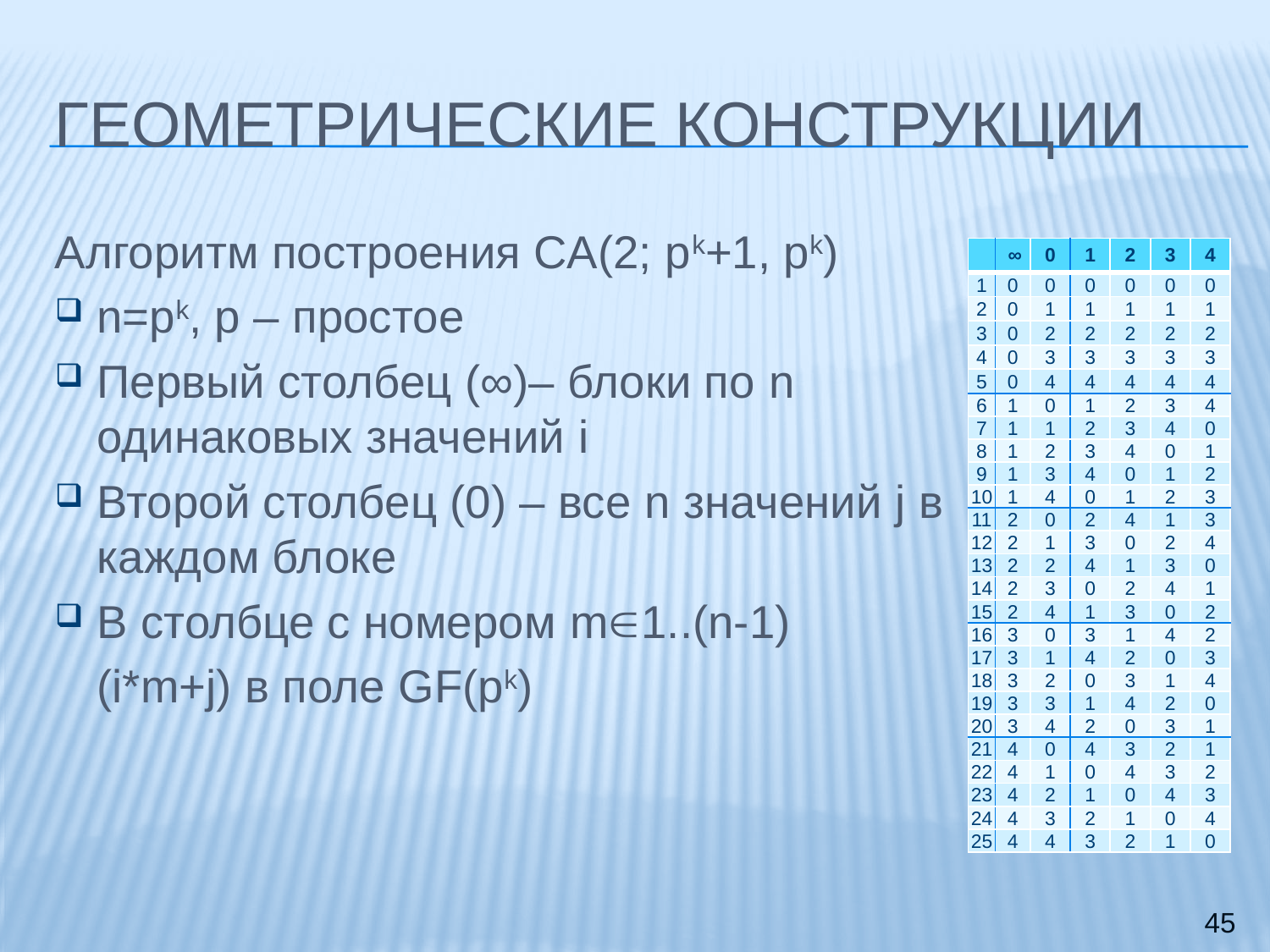

# Геометрические конструкции
Алгоритм построения CA(2; pk+1, pk)
n=pk, p – простое
Первый столбец (∞)– блоки по n одинаковых значений i
Второй столбец (0) – все n значений j в каждом блоке
В столбце с номером m∈1..(n-1)
	(i*m+j) в поле GF(pk)
|  | ∞ | 0 | 1 | 2 | 3 | 4 |
| --- | --- | --- | --- | --- | --- | --- |
| 1 | 0 | 0 | 0 | 0 | 0 | 0 |
| 2 | 0 | 1 | 1 | 1 | 1 | 1 |
| 3 | 0 | 2 | 2 | 2 | 2 | 2 |
| 4 | 0 | 3 | 3 | 3 | 3 | 3 |
| 5 | 0 | 4 | 4 | 4 | 4 | 4 |
| 6 | 1 | 0 | 1 | 2 | 3 | 4 |
| 7 | 1 | 1 | 2 | 3 | 4 | 0 |
| 8 | 1 | 2 | 3 | 4 | 0 | 1 |
| 9 | 1 | 3 | 4 | 0 | 1 | 2 |
| 10 | 1 | 4 | 0 | 1 | 2 | 3 |
| 11 | 2 | 0 | 2 | 4 | 1 | 3 |
| 12 | 2 | 1 | 3 | 0 | 2 | 4 |
| 13 | 2 | 2 | 4 | 1 | 3 | 0 |
| 14 | 2 | 3 | 0 | 2 | 4 | 1 |
| 15 | 2 | 4 | 1 | 3 | 0 | 2 |
| 16 | 3 | 0 | 3 | 1 | 4 | 2 |
| 17 | 3 | 1 | 4 | 2 | 0 | 3 |
| 18 | 3 | 2 | 0 | 3 | 1 | 4 |
| 19 | 3 | 3 | 1 | 4 | 2 | 0 |
| 20 | 3 | 4 | 2 | 0 | 3 | 1 |
| 21 | 4 | 0 | 4 | 3 | 2 | 1 |
| 22 | 4 | 1 | 0 | 4 | 3 | 2 |
| 23 | 4 | 2 | 1 | 0 | 4 | 3 |
| 24 | 4 | 3 | 2 | 1 | 0 | 4 |
| 25 | 4 | 4 | 3 | 2 | 1 | 0 |
45